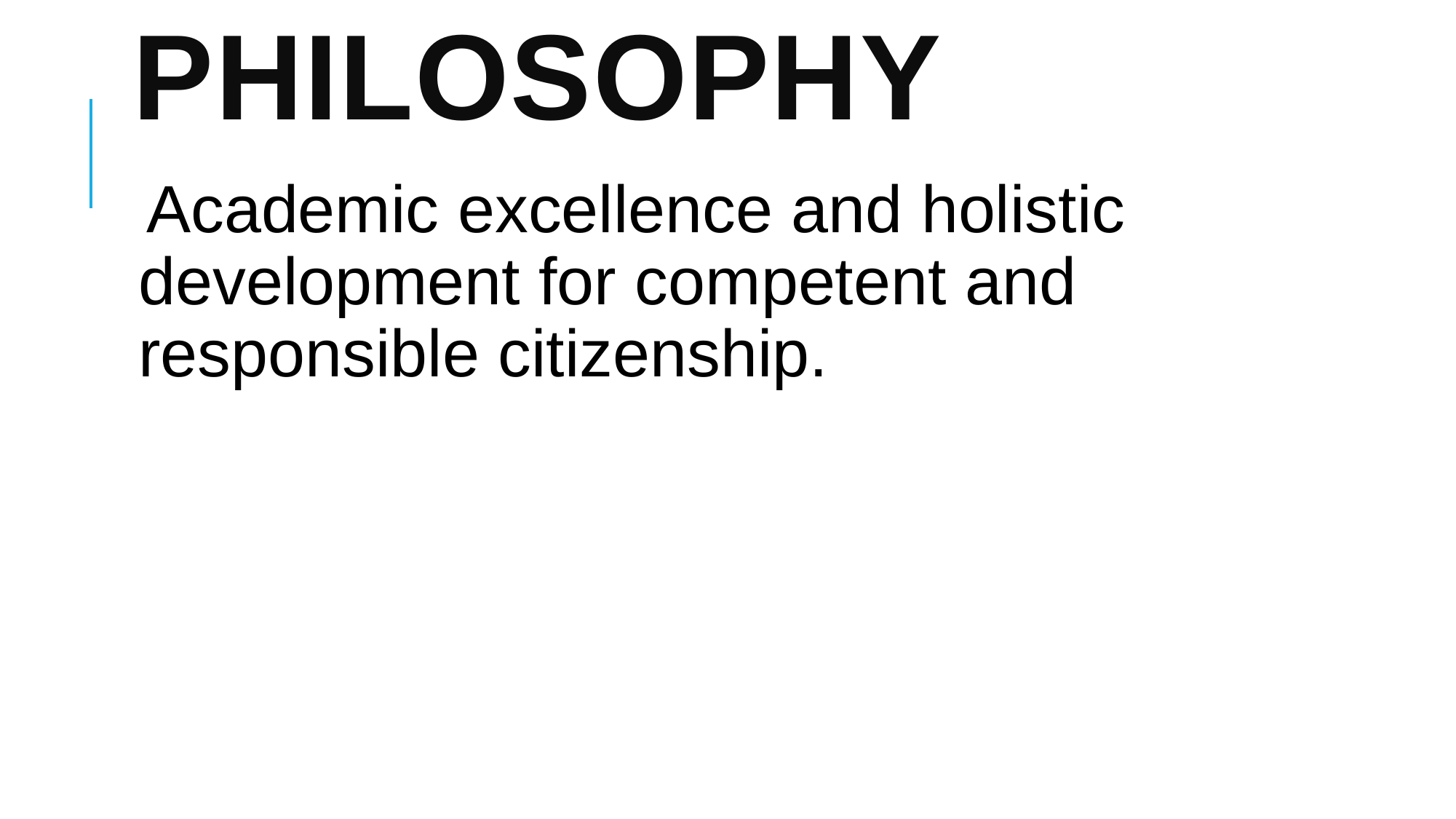

# Philosophy
Academic excellence and holistic development for competent and responsible citizenship.